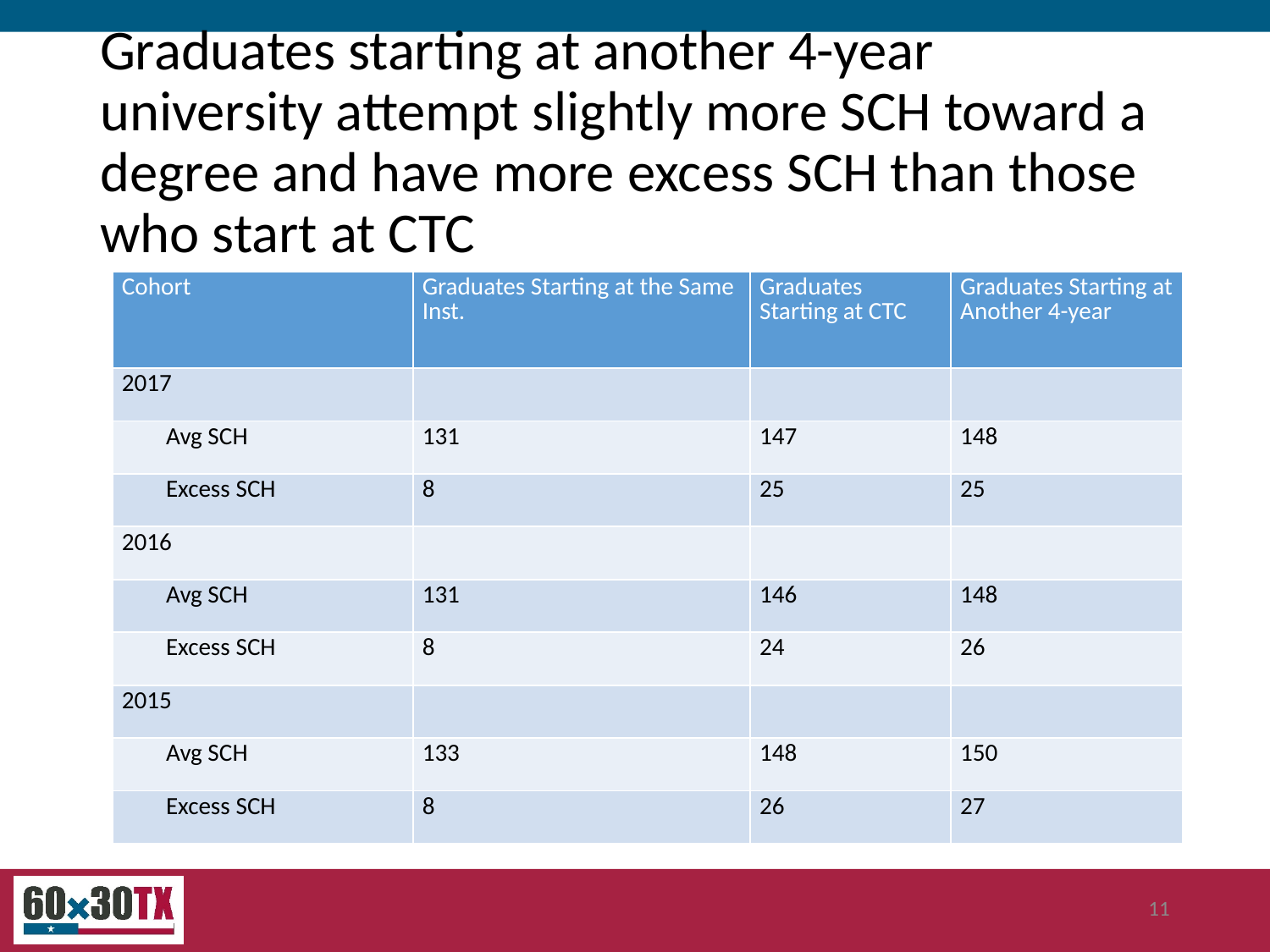

# Graduates starting at another 4-year university attempt slightly more SCH toward a degree and have more excess SCH than those who start at CTC
| Cohort | Graduates Starting at the Same Inst. | Graduates Starting at CTC | Graduates Starting at Another 4-year |
| --- | --- | --- | --- |
| 2017 |  |  |  |
| Avg SCH | 131 | 147 | 148 |
| Excess SCH | 8 | 25 | 25 |
| 2016 |  |  |  |
| Avg SCH | 131 | 146 | 148 |
| Excess SCH | 8 | 24 | 26 |
| 2015 |  |  |  |
| Avg SCH | 133 | 148 | 150 |
| Excess SCH | 8 | 26 | 27 |
11